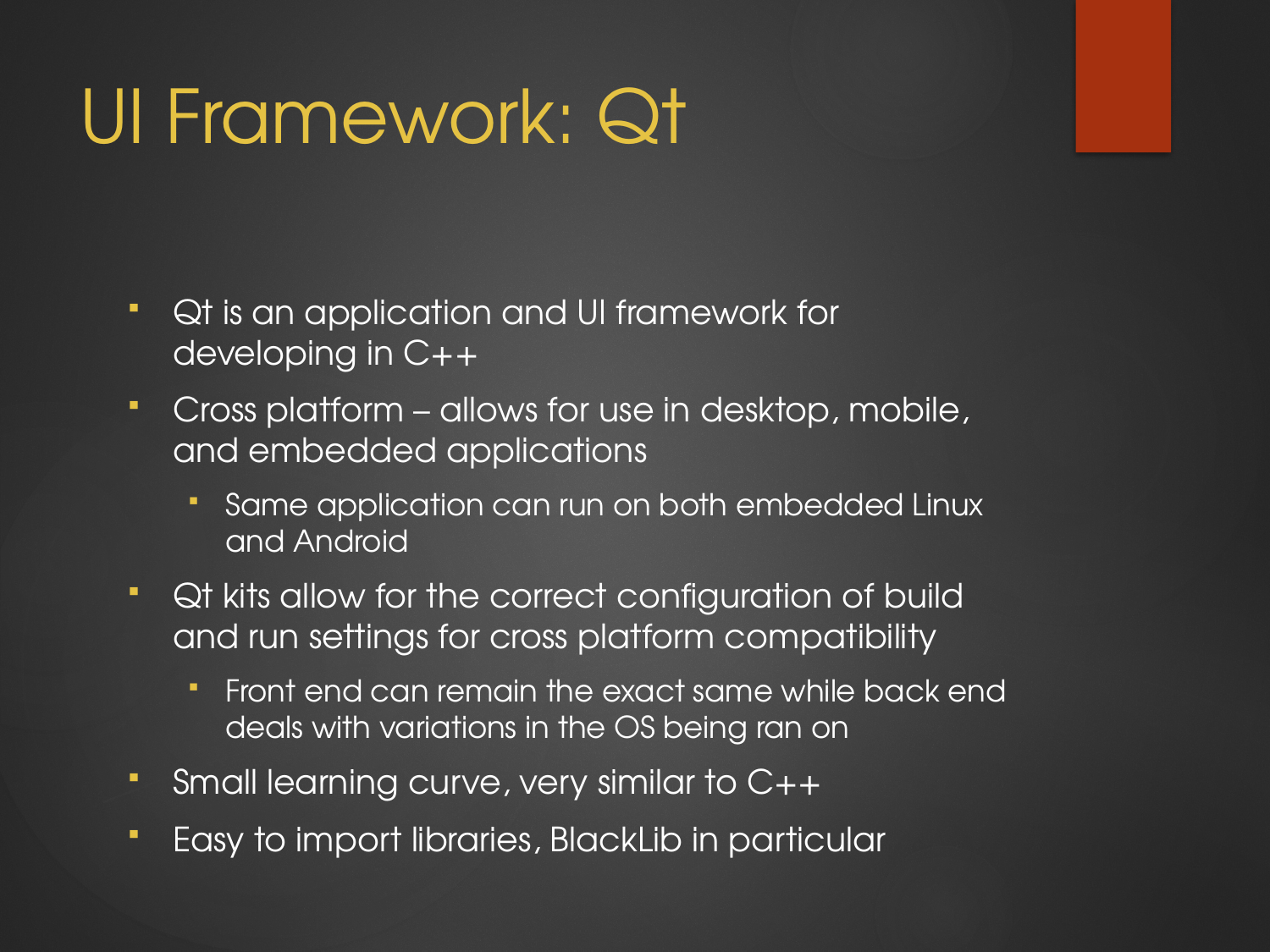

# UI Framework: Qt
Qt is an application and UI framework for developing in C++
Cross platform – allows for use in desktop, mobile, and embedded applications
Same application can run on both embedded Linux and Android
Qt kits allow for the correct configuration of build and run settings for cross platform compatibility
Front end can remain the exact same while back end deals with variations in the OS being ran on
Small learning curve, very similar to C++
Easy to import libraries, BlackLib in particular